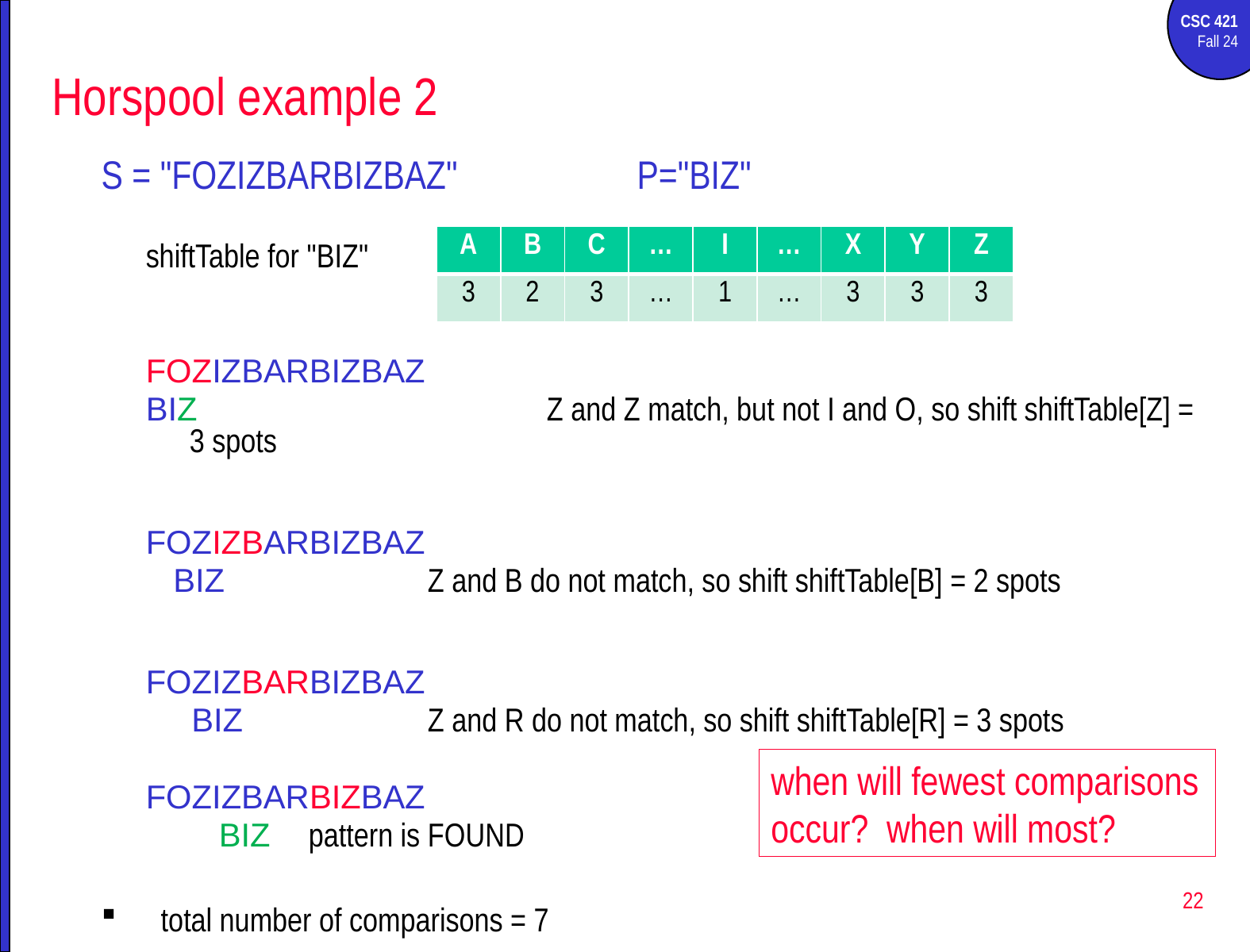

# Horspool example 2
S = "FOZIZBARBIZBAZ"		P="BIZ"

shiftTable for "BIZ"

FOZIZBARBIZBAZ
BIZ			Z and Z match, but not I and O, so shift shiftTable[Z] = 3 spots

FOZIZBARBIZBAZ
   BIZ		Z and B do not match, so shift shiftTable[B] = 2 spots

FOZIZBARBIZBAZ
     BIZ		Z and R do not match, so shift shiftTable[R] = 3 spots

FOZIZBARBIZBAZ
        BIZ	pattern is FOUND

total number of comparisons = 7

| A | B | C | … | I | … | X | Y | Z |
| --- | --- | --- | --- | --- | --- | --- | --- | --- |
| 3 | 2 | 3 | … | 1 | … | 3 | 3 | 3 |
when will fewest comparisons occur?  when will most?
22